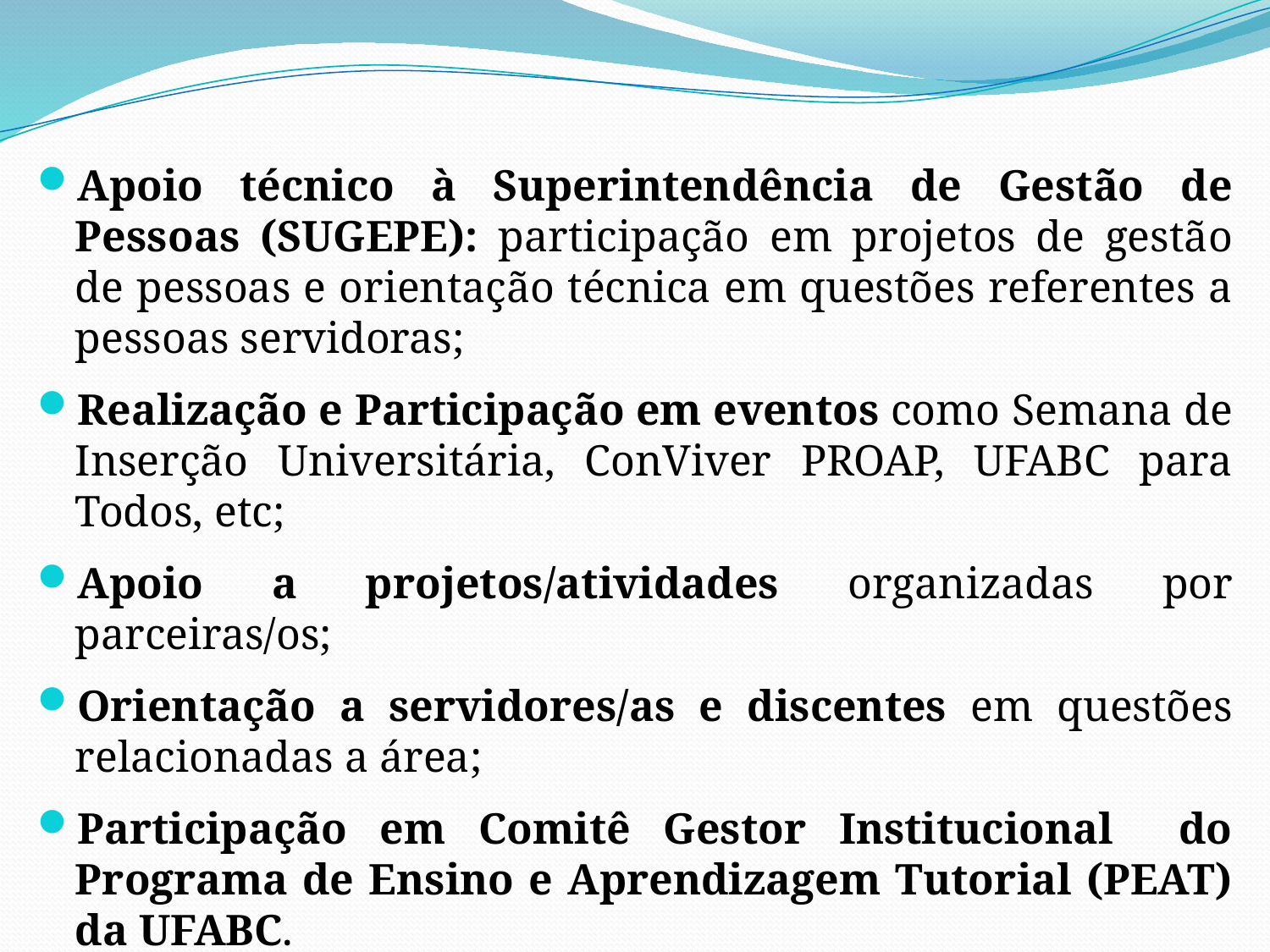

Apoio técnico à Superintendência de Gestão de Pessoas (SUGEPE): participação em projetos de gestão de pessoas e orientação técnica em questões referentes a pessoas servidoras;
Realização e Participação em eventos como Semana de Inserção Universitária, ConViver PROAP, UFABC para Todos, etc;
Apoio a projetos/atividades organizadas por parceiras/os;
Orientação a servidores/as e discentes em questões relacionadas a área;
Participação em Comitê Gestor Institucional  do Programa de Ensino e Aprendizagem Tutorial (PEAT) da UFABC.